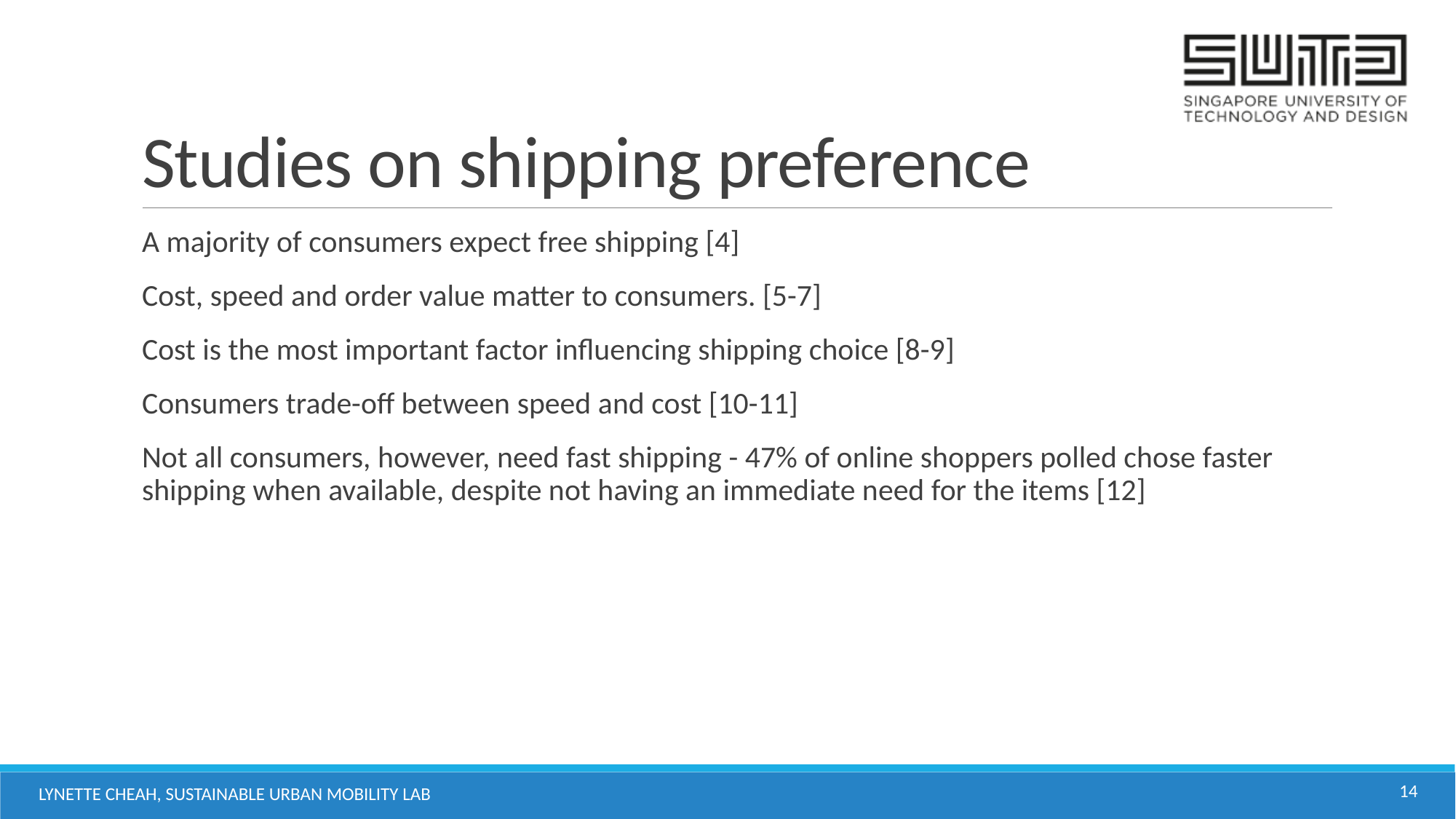

# Studies on shipping preference
A majority of consumers expect free shipping [4]
Cost, speed and order value matter to consumers. [5-7]
Cost is the most important factor influencing shipping choice [8-9]
Consumers trade-off between speed and cost [10-11]
Not all consumers, however, need fast shipping - 47% of online shoppers polled chose faster shipping when available, despite not having an immediate need for the items [12]
14
Lynette Cheah, Sustainable Urban Mobility Lab